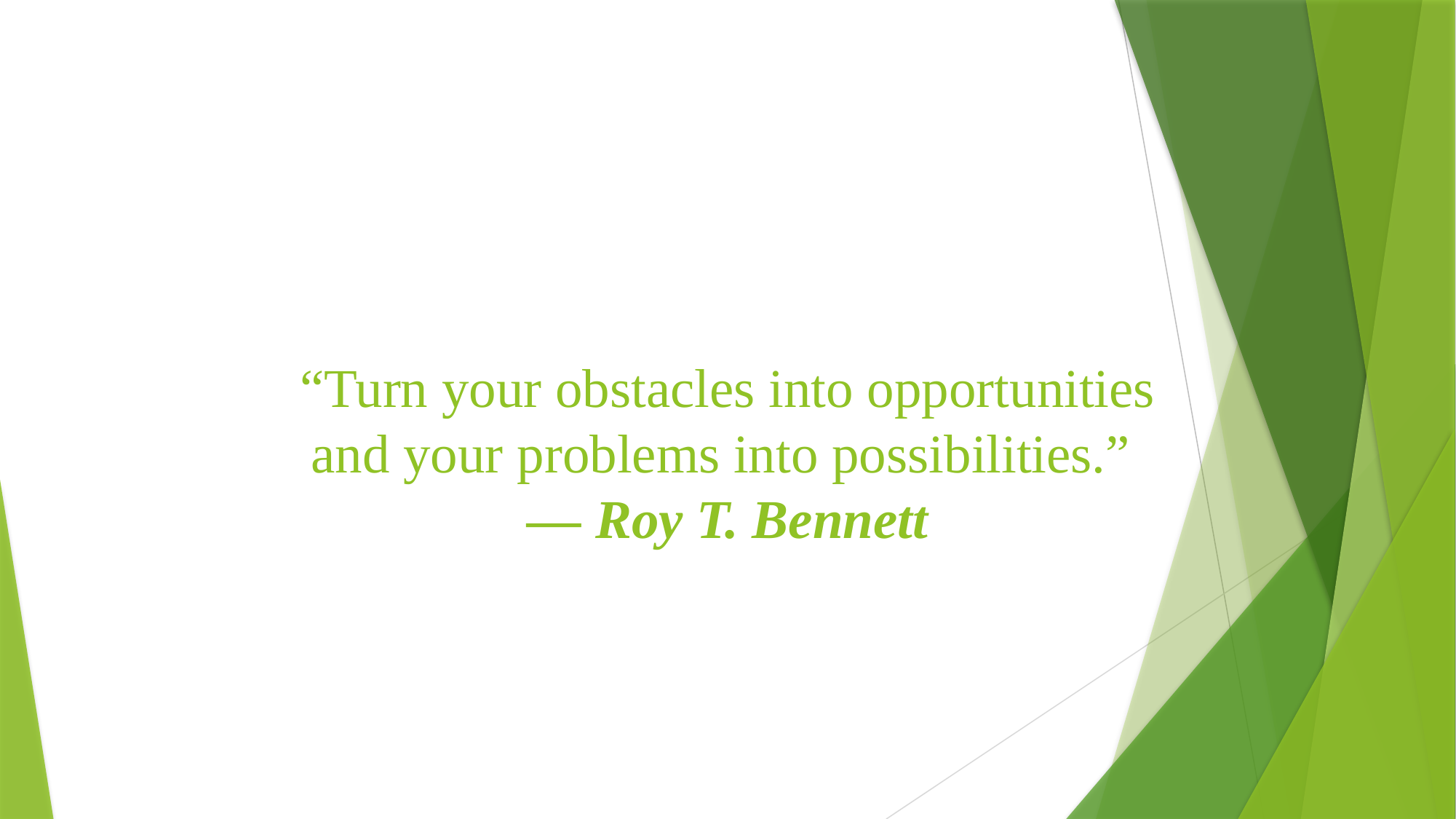

# “Turn your obstacles into opportunities and your problems into possibilities.” ― Roy T. Bennett